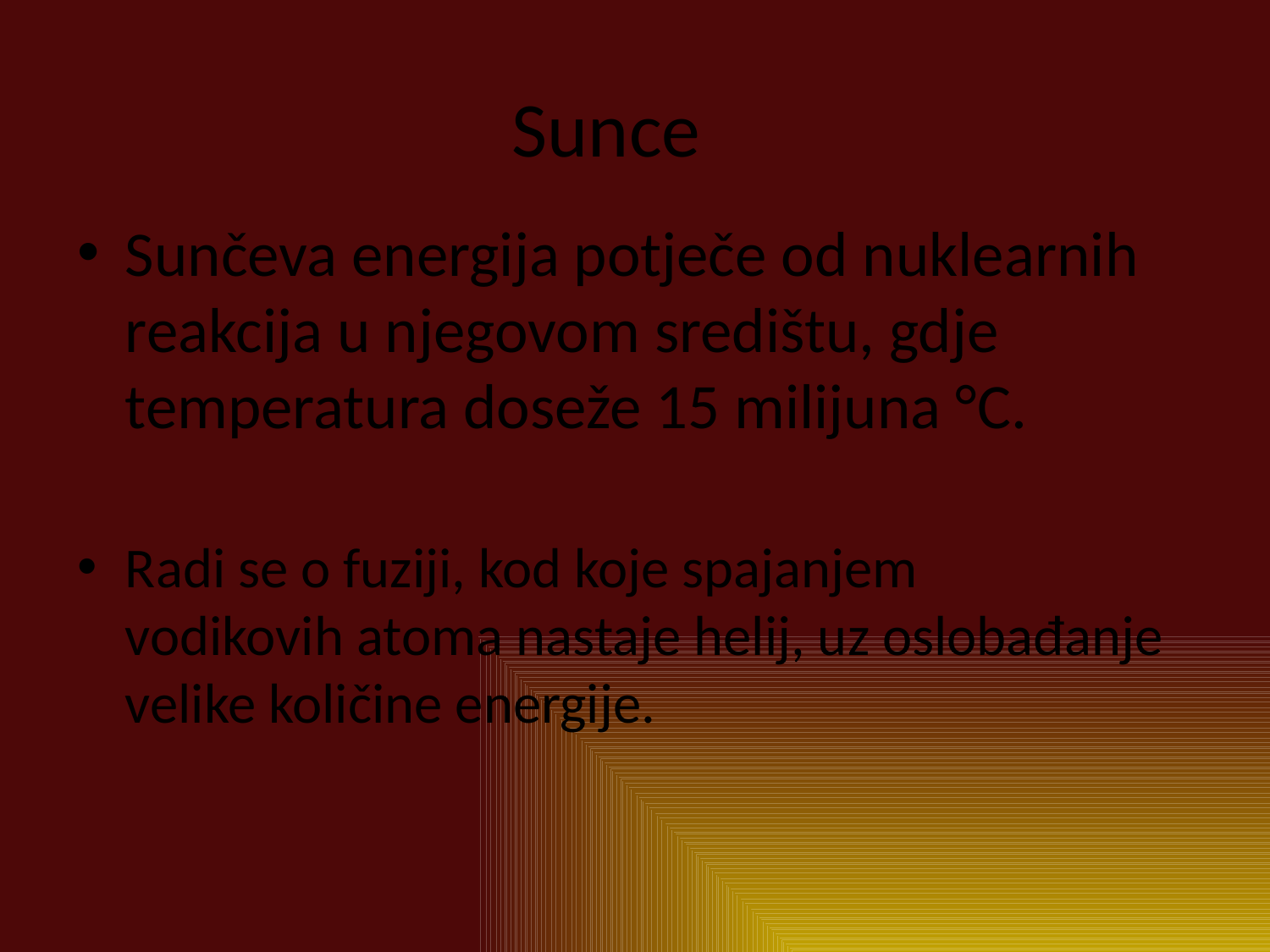

# Sunce
Sunčeva energija potječe od nuklearnih reakcija u njegovom središtu, gdje temperatura doseže 15 milijuna °C.

Radi se o fuziji, kod koje spajanjem vodikovih atoma nastaje helij, uz oslobađanje velike količine energije.